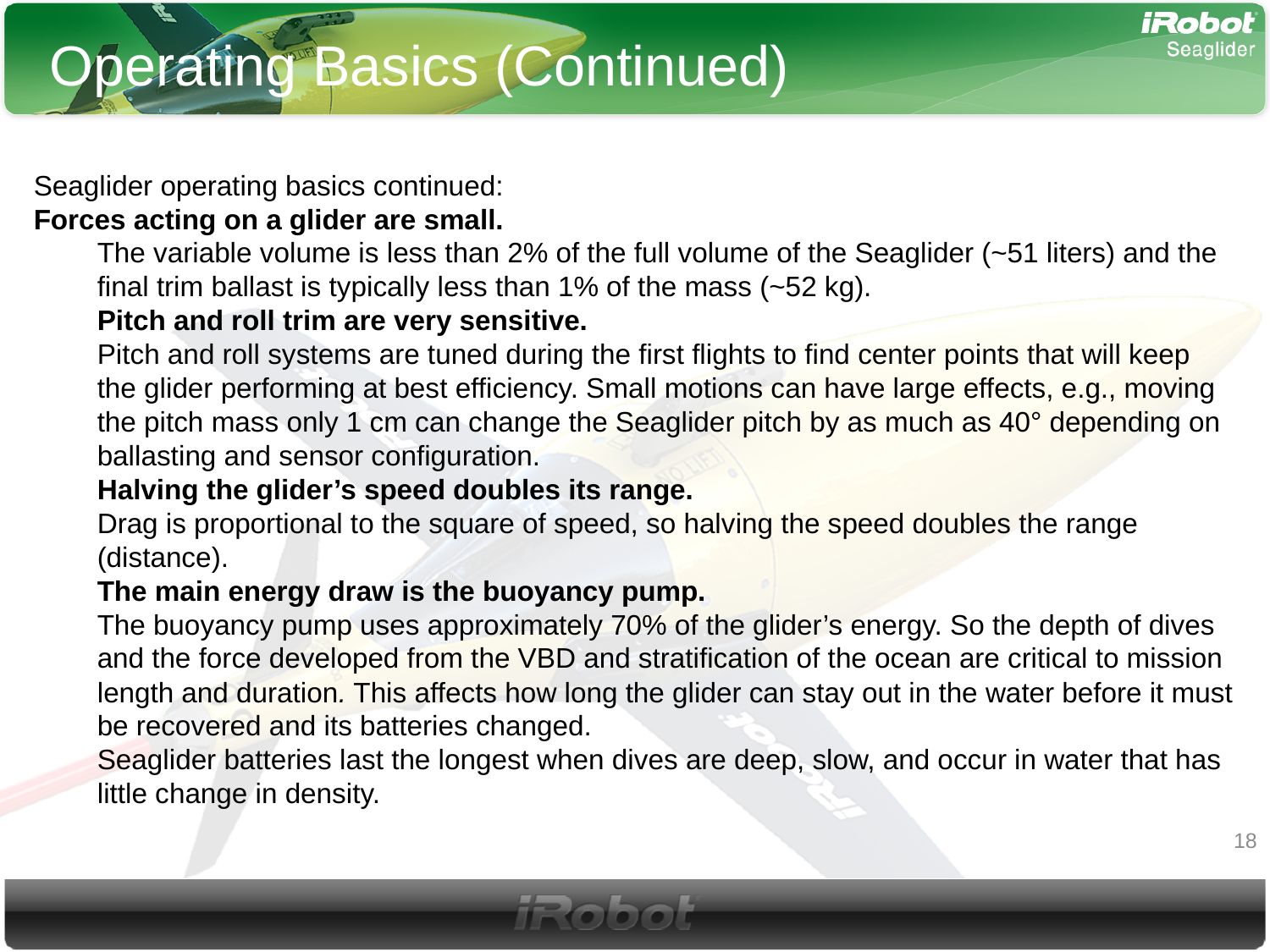

# Operating Basics (Continued)
Seaglider operating basics continued:
Forces acting on a glider are small.
The variable volume is less than 2% of the full volume of the Seaglider (~51 liters) and the final trim ballast is typically less than 1% of the mass (~52 kg).
Pitch and roll trim are very sensitive.
Pitch and roll systems are tuned during the first flights to find center points that will keep the glider performing at best efficiency. Small motions can have large effects, e.g., moving the pitch mass only 1 cm can change the Seaglider pitch by as much as 40° depending on ballasting and sensor configuration.
Halving the glider’s speed doubles its range.
Drag is proportional to the square of speed, so halving the speed doubles the range (distance).
The main energy draw is the buoyancy pump.
The buoyancy pump uses approximately 70% of the glider’s energy. So the depth of dives and the force developed from the VBD and stratification of the ocean are critical to mission length and duration. This affects how long the glider can stay out in the water before it must be recovered and its batteries changed.
Seaglider batteries last the longest when dives are deep, slow, and occur in water that has little change in density.

18